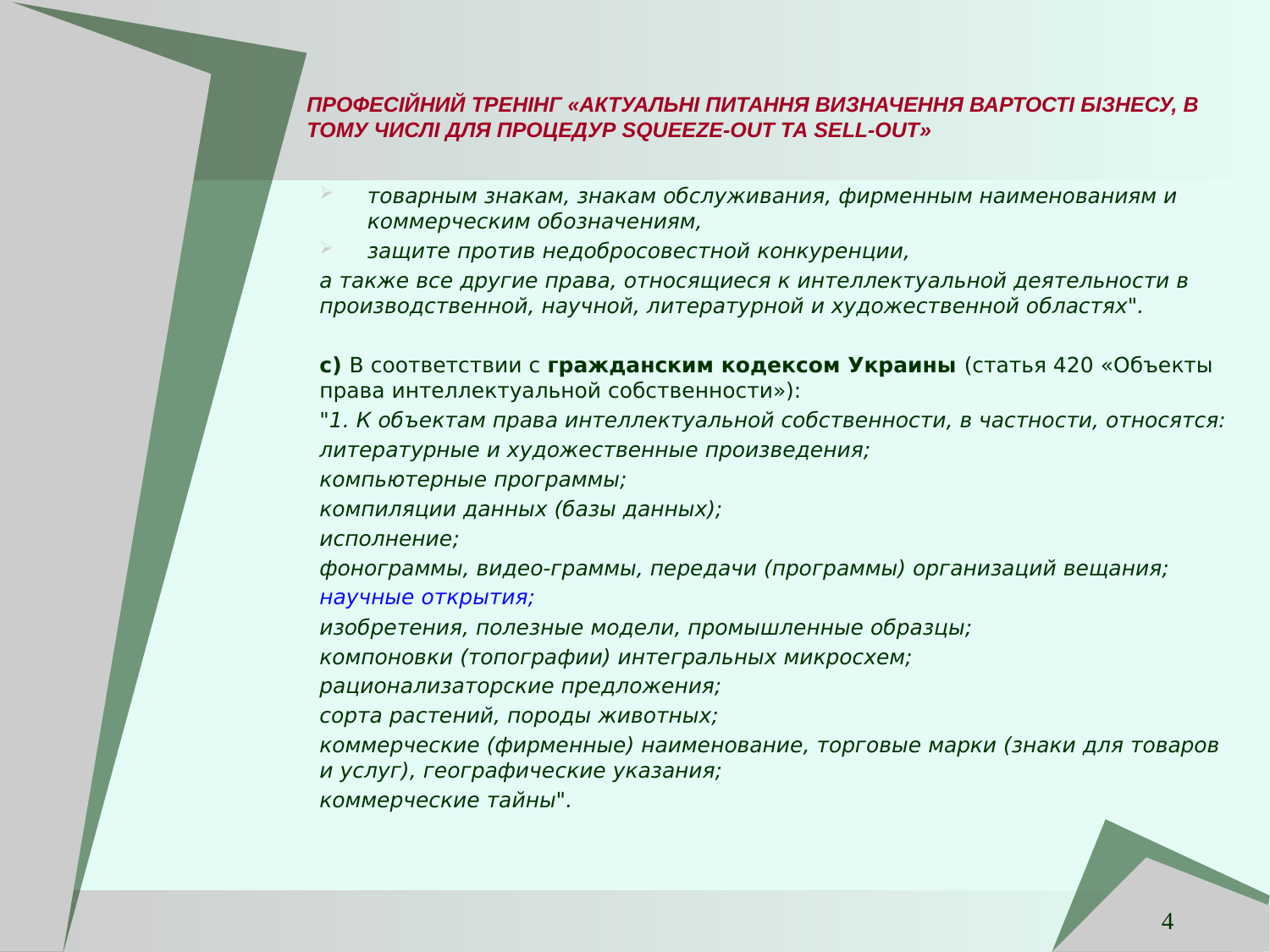

# ПРОФЕСІЙНИЙ ТРЕНІНГ «АКТУАЛЬНІ ПИТАННЯ ВИЗНАЧЕННЯ ВАРТОСТІ БІЗНЕСУ, В ТОМУ ЧИСЛІ ДЛЯ ПРОЦЕДУР SQUEEZE-OUT ТА SELL-OUT»
товарным знакам, знакам обслуживания, фирменным наименованиям и коммерческим обозначениям,
защите против недобросовестной конкуренции,
а также все другие права, относящиеся к интеллектуальной деятельности в производственной, научной, литературной и художественной областях".

с) В соответствии с гражданским кодексом Украины (статья 420 «Объекты права интеллектуальной собственности»):
"1. К объектам права интеллектуальной собственности, в частности, относятся:
литературные и художественные произведения;
компьютерные программы;
компиляции данных (базы данных);
исполнение;
фонограммы, видео-граммы, передачи (программы) организаций вещания;
научные открытия;
изобретения, полезные модели, промышленные образцы;
компоновки (топографии) интегральных микросхем;
рационализаторские предложения;
сорта растений, породы животных;
коммерческие (фирменные) наименование, торговые марки (знаки для товаров и услуг), географические указания;
коммерческие тайны".

4